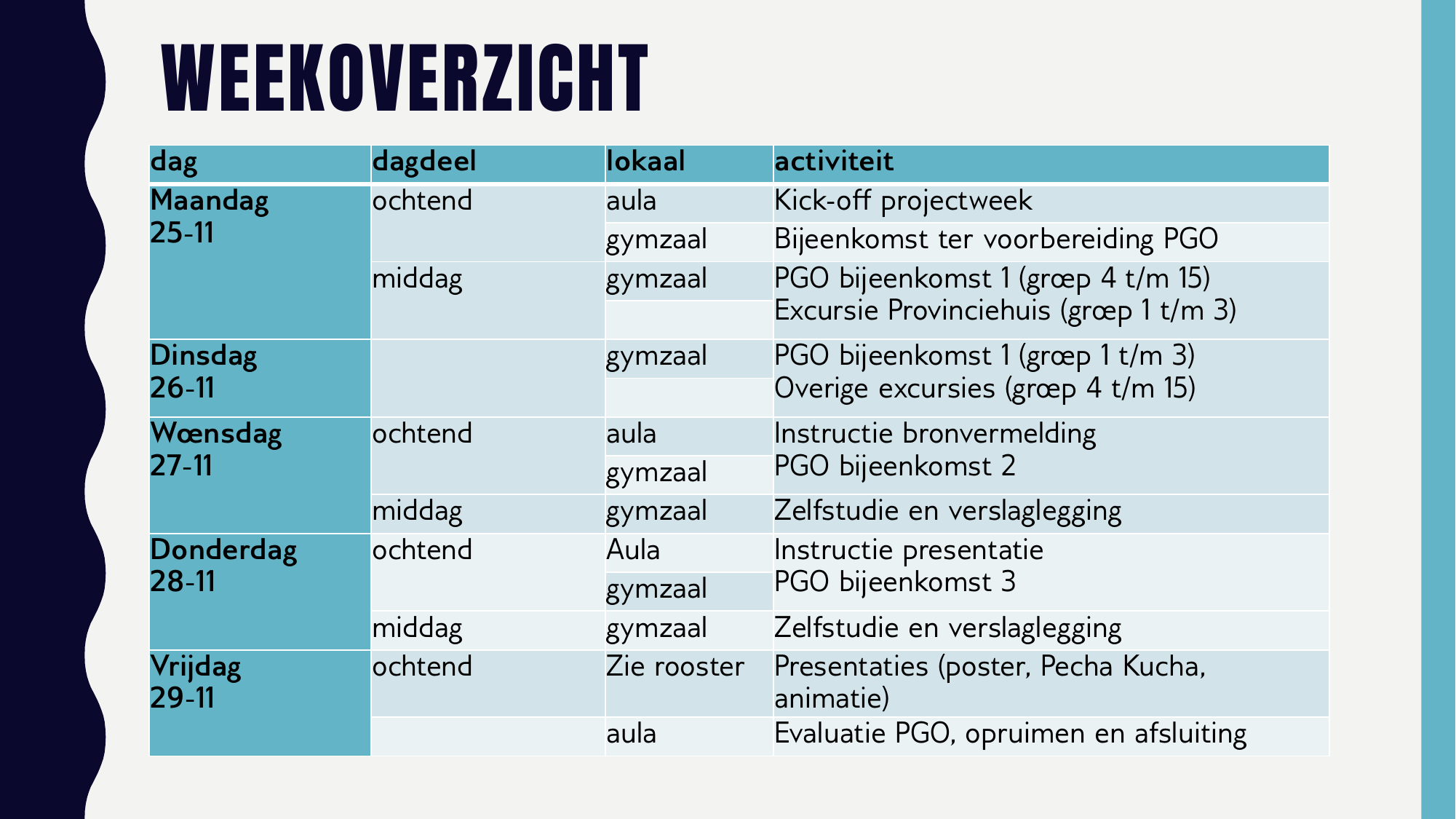

# WEEKOVERZICHT
| dag | dagdeel | lokaal | activiteit |
| --- | --- | --- | --- |
| Maandag 25-11 | ochtend | aula | Kick-off projectweek |
|  |  | gymzaal | Bijeenkomst ter voorbereiding PGO |
|  | middag | gymzaal | PGO bijeenkomst 1 (groep 4 t/m 15)  Excursie Provinciehuis (groep 1 t/m 3) |
|  |  |  |  |
| Dinsdag 26-11 |  | gymzaal | PGO bijeenkomst 1 (groep 1 t/m 3)  Overige excursies (groep 4 t/m 15) |
|  |  |  |  |
| Woensdag 27-11 | ochtend | aula | Instructie bronvermelding  PGO bijeenkomst 2 |
|  |  | gymzaal |  |
|  | middag | gymzaal | Zelfstudie en verslaglegging |
| Donderdag 28-11 | ochtend | Aula | Instructie presentatie  PGO bijeenkomst 3 |
|  |  | gymzaal |  |
|  | middag | gymzaal | Zelfstudie en verslaglegging |
| Vrijdag 29-11 | ochtend | Zie rooster | Presentaties (poster, Pecha Kucha, animatie) |
|  |  | aula | Evaluatie PGO, opruimen en afsluiting |